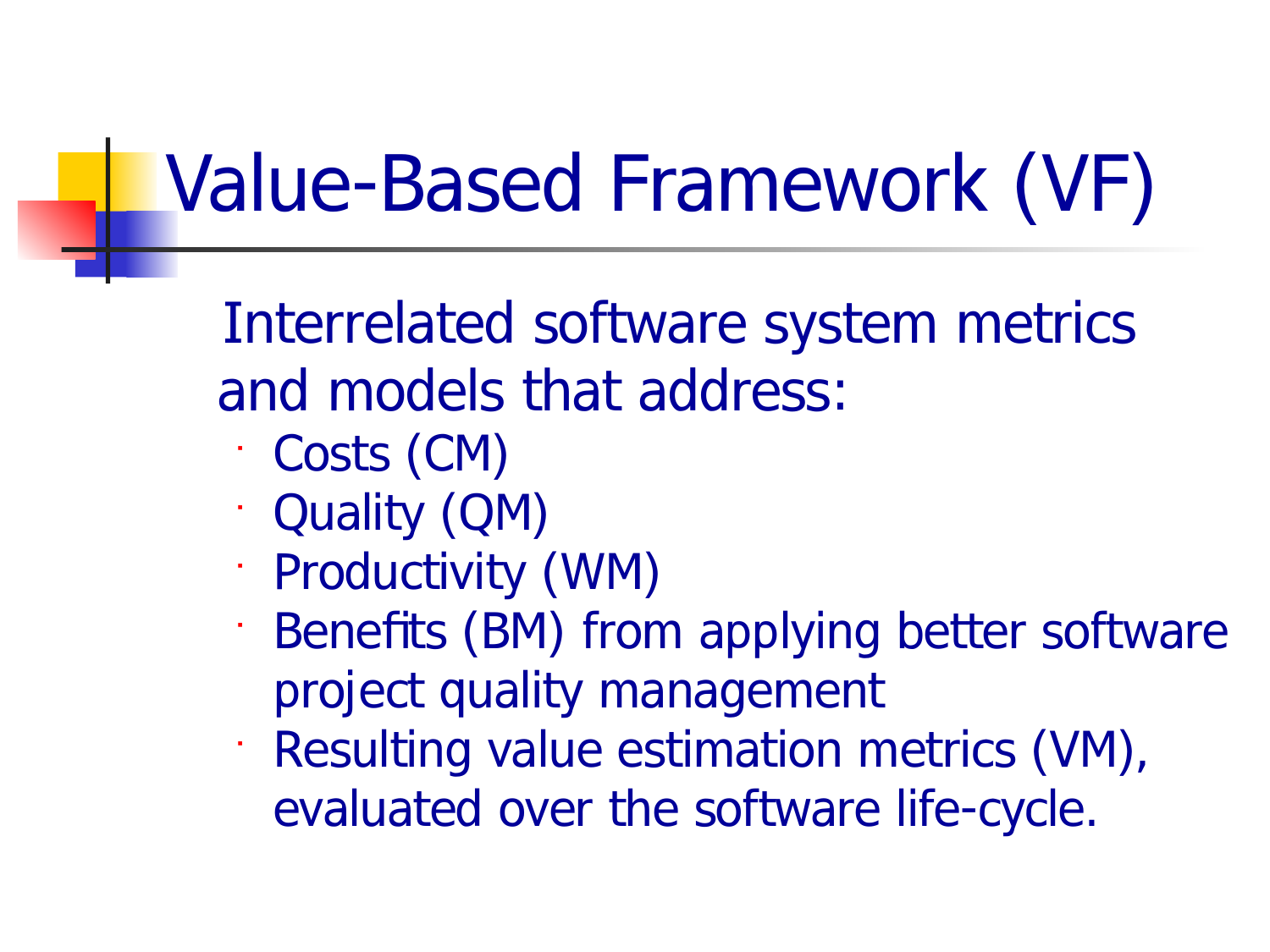

Value-Based Framework (VF)
   Interrelated software system metrics and models that address:
Costs (CM)
Quality (QM)
Productivity (WM)
Benefits (BM) from applying better software project quality management
Resulting value estimation metrics (VM), evaluated over the software life-cycle.